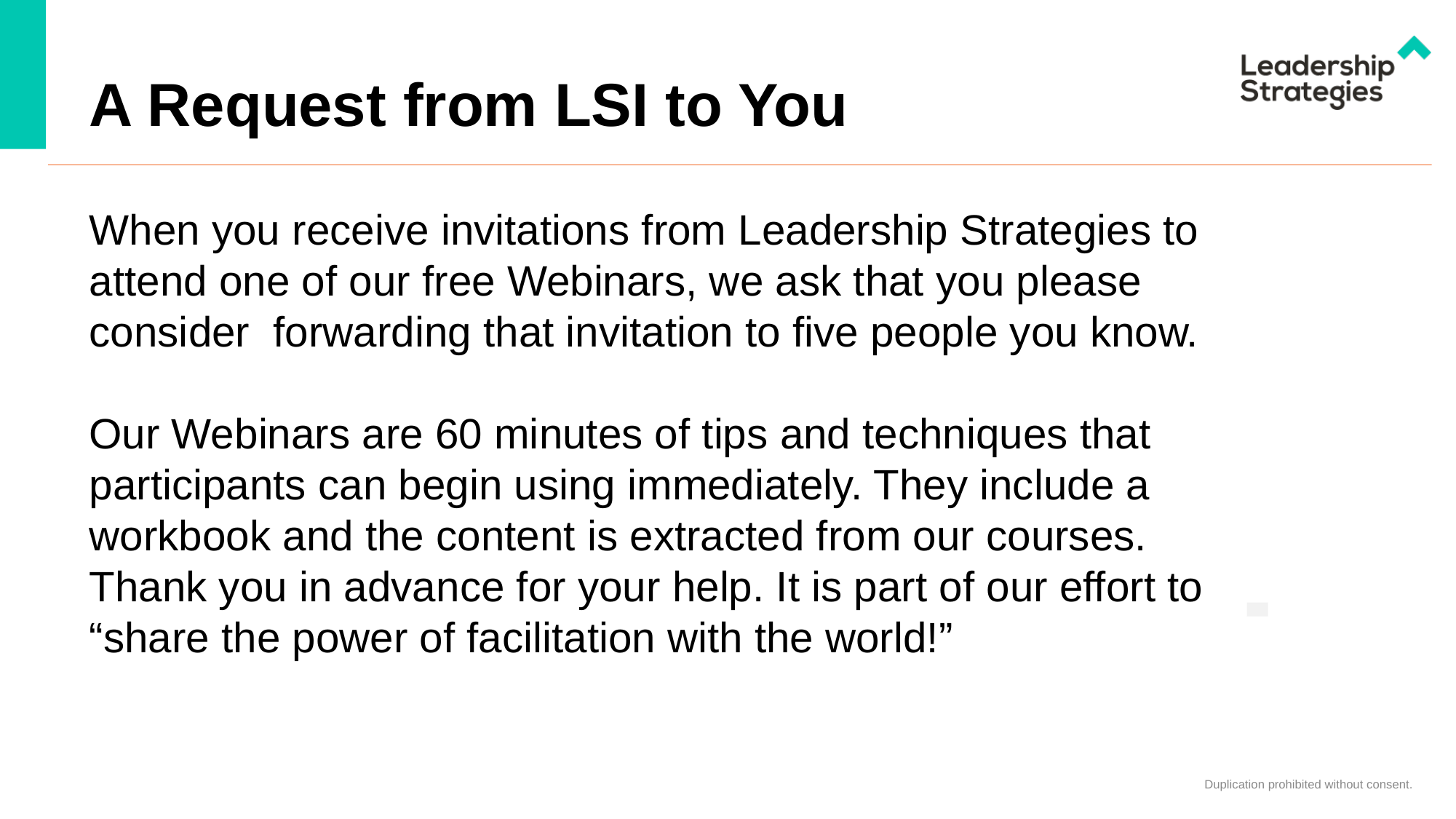

# A Request from LSI to You
When you receive invitations from Leadership Strategies to attend one of our free Webinars, we ask that you please consider  forwarding that invitation to five people you know.

Our Webinars are 60 minutes of tips and techniques that participants can begin using immediately. They include a workbook and the content is extracted from our courses. Thank you in advance for your help. It is part of our effort to “share the power of facilitation with the world!”

-
50